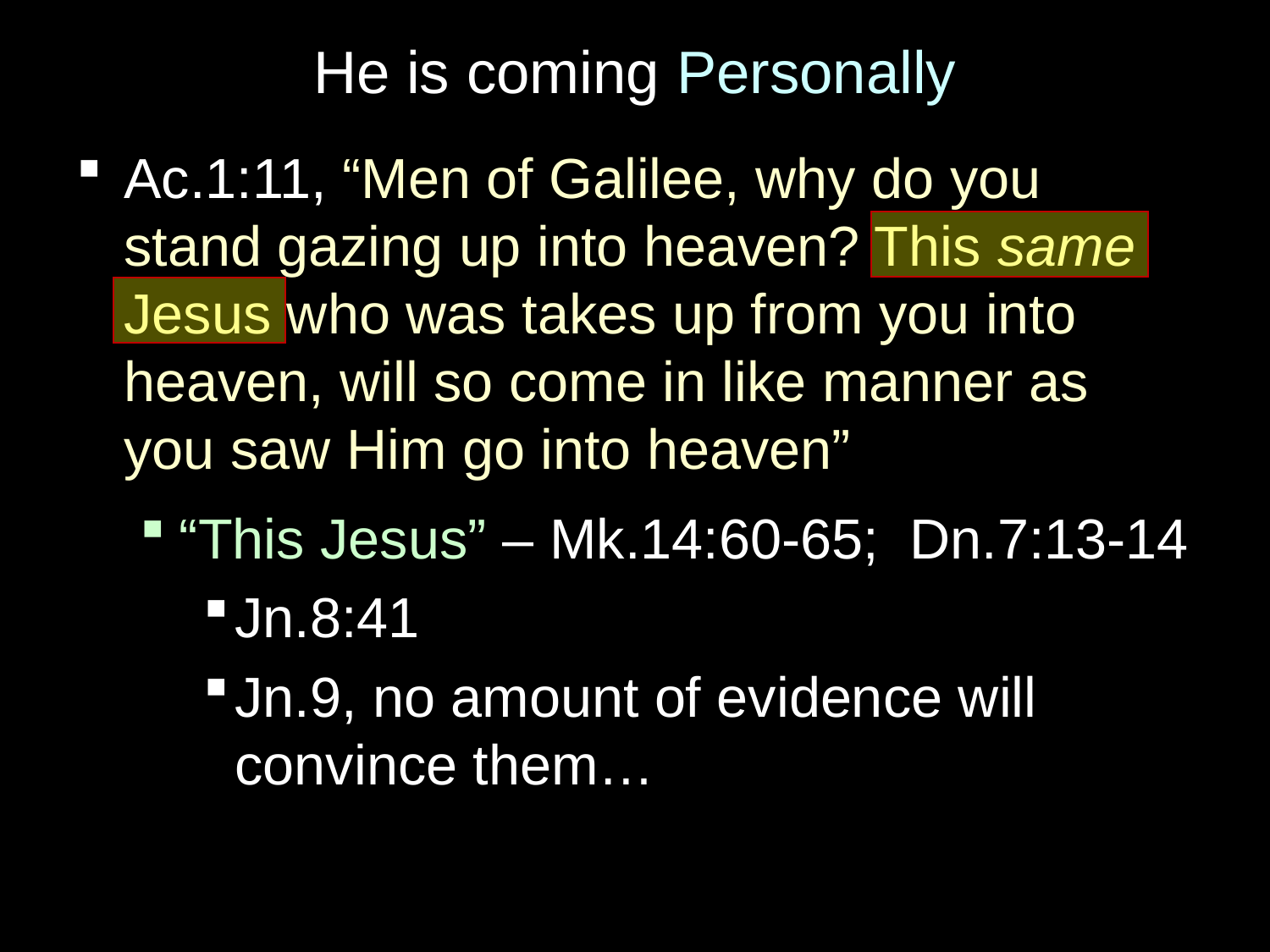

# He is coming Personally
Ac.1:11, “Men of Galilee, why do you stand gazing up into heaven? This same Jesus who was takes up from you into heaven, will so come in like manner as you saw Him go into heaven”
“This Jesus” – Mk.14:60-65;  Dn.7:13-14
Jn.8:41
Jn.9, no amount of evidence will convince them…